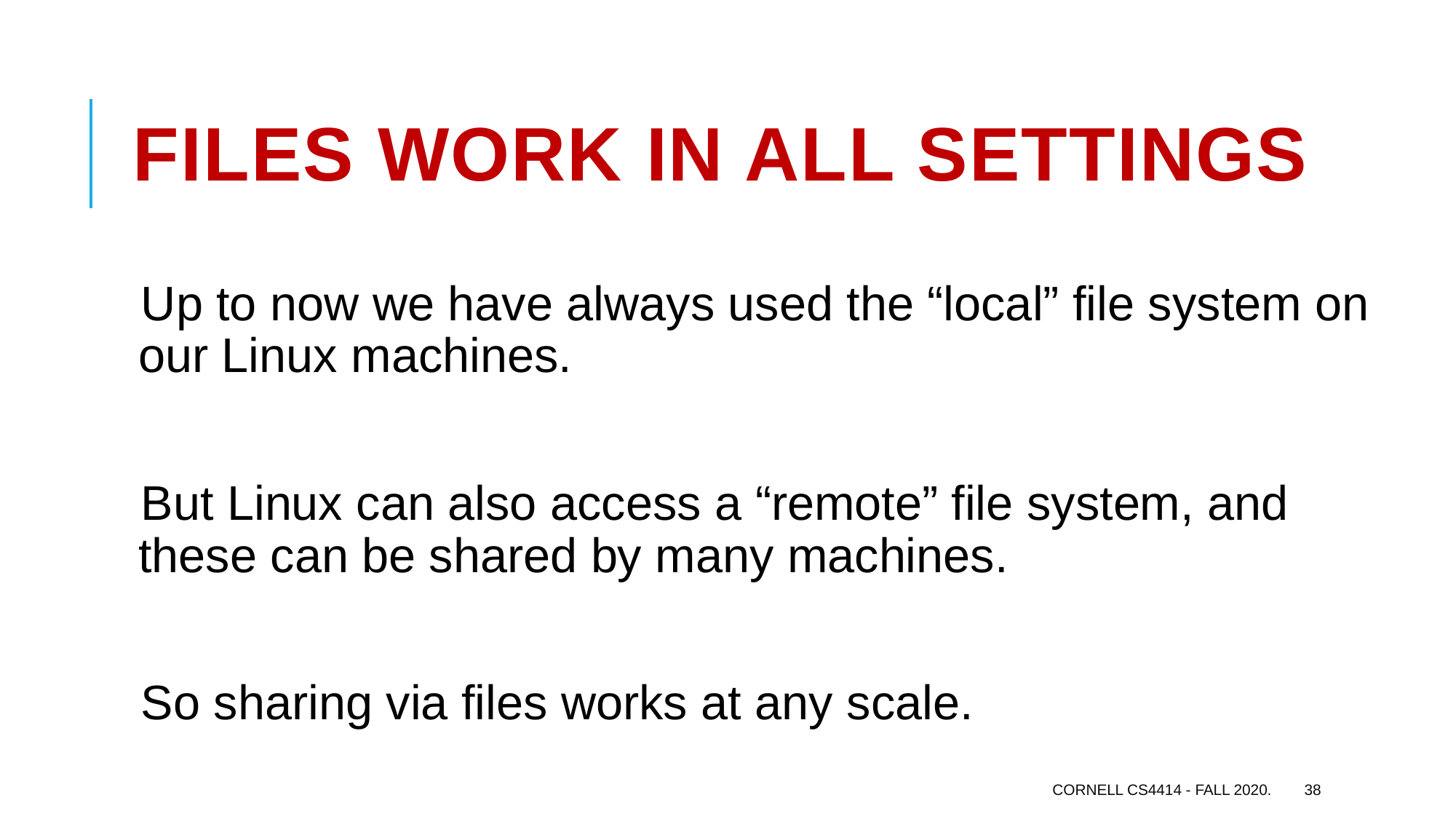

# Files work in all settings
Up to now we have always used the “local” file system on our Linux machines.

But Linux can also access a “remote” file system, and these can be shared by many machines.

So sharing via files works at any scale.
Cornell CS4414 - Fall 2020.
38